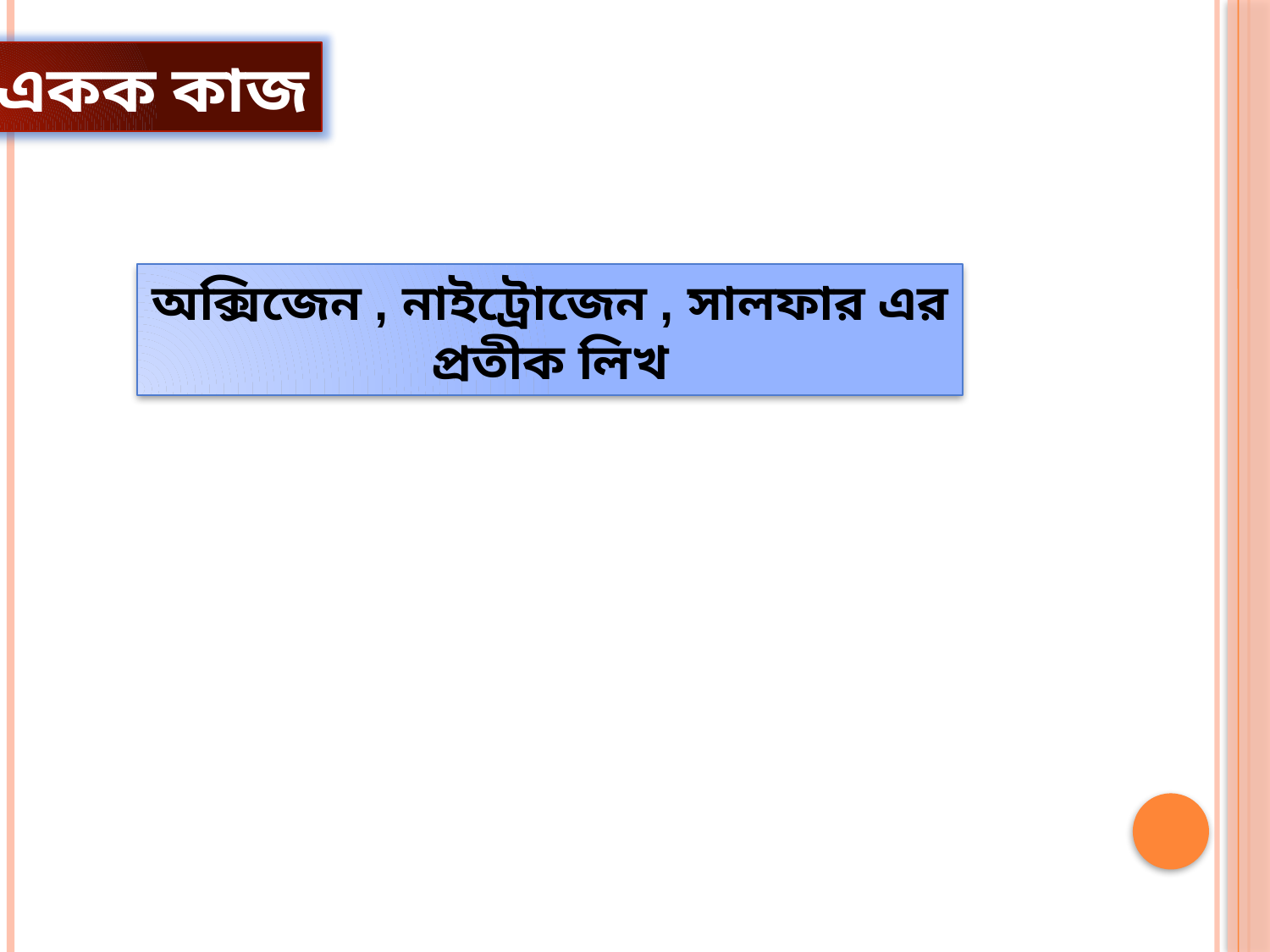

একক কাজ
অক্সিজেন , নাইট্রোজেন , সালফার এর প্রতীক লিখ